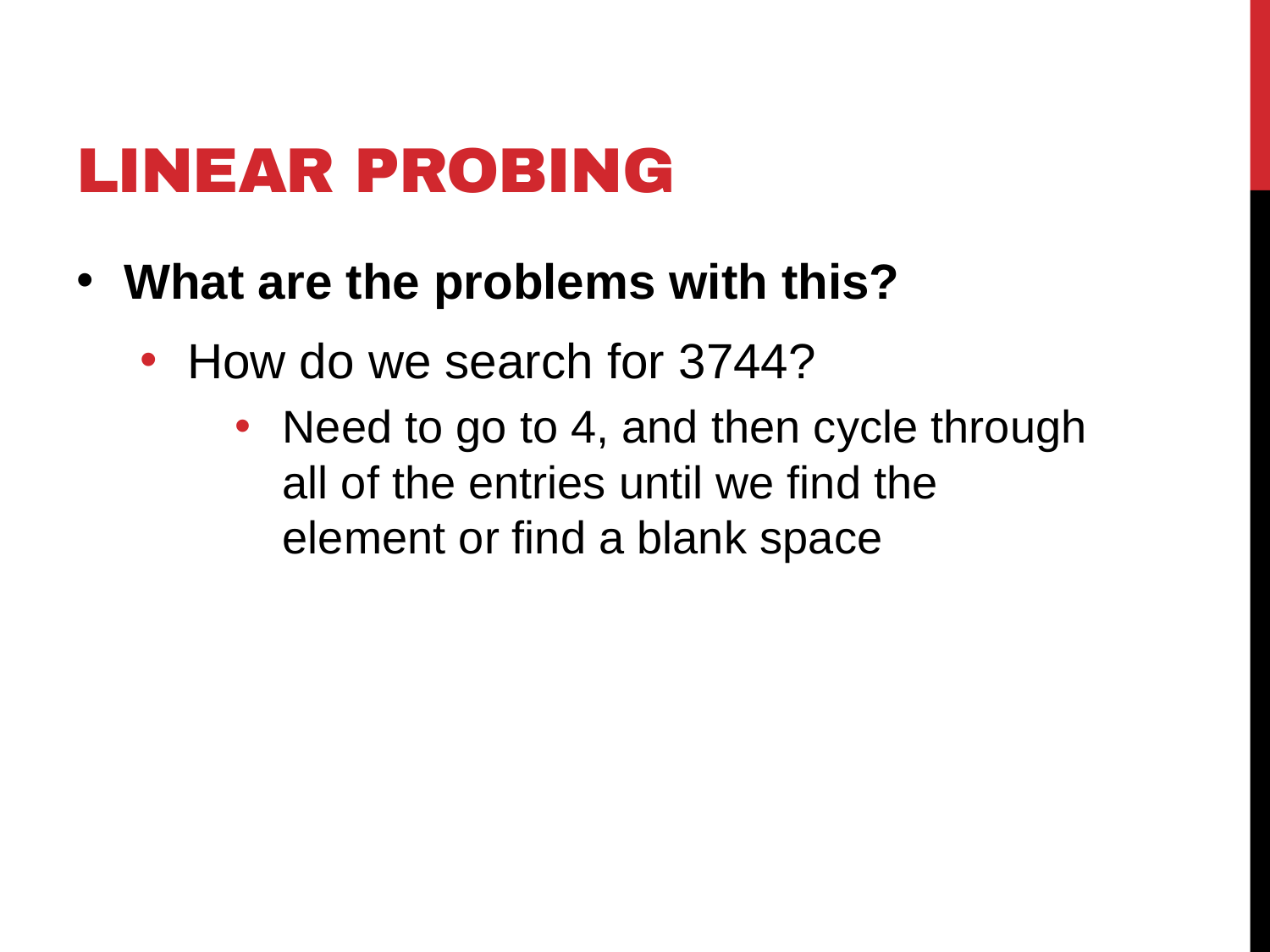

# Linear Probing
What are the problems with this?
How do we search for 3744?
Need to go to 4, and then cycle through all of the entries until we find the element or find a blank space